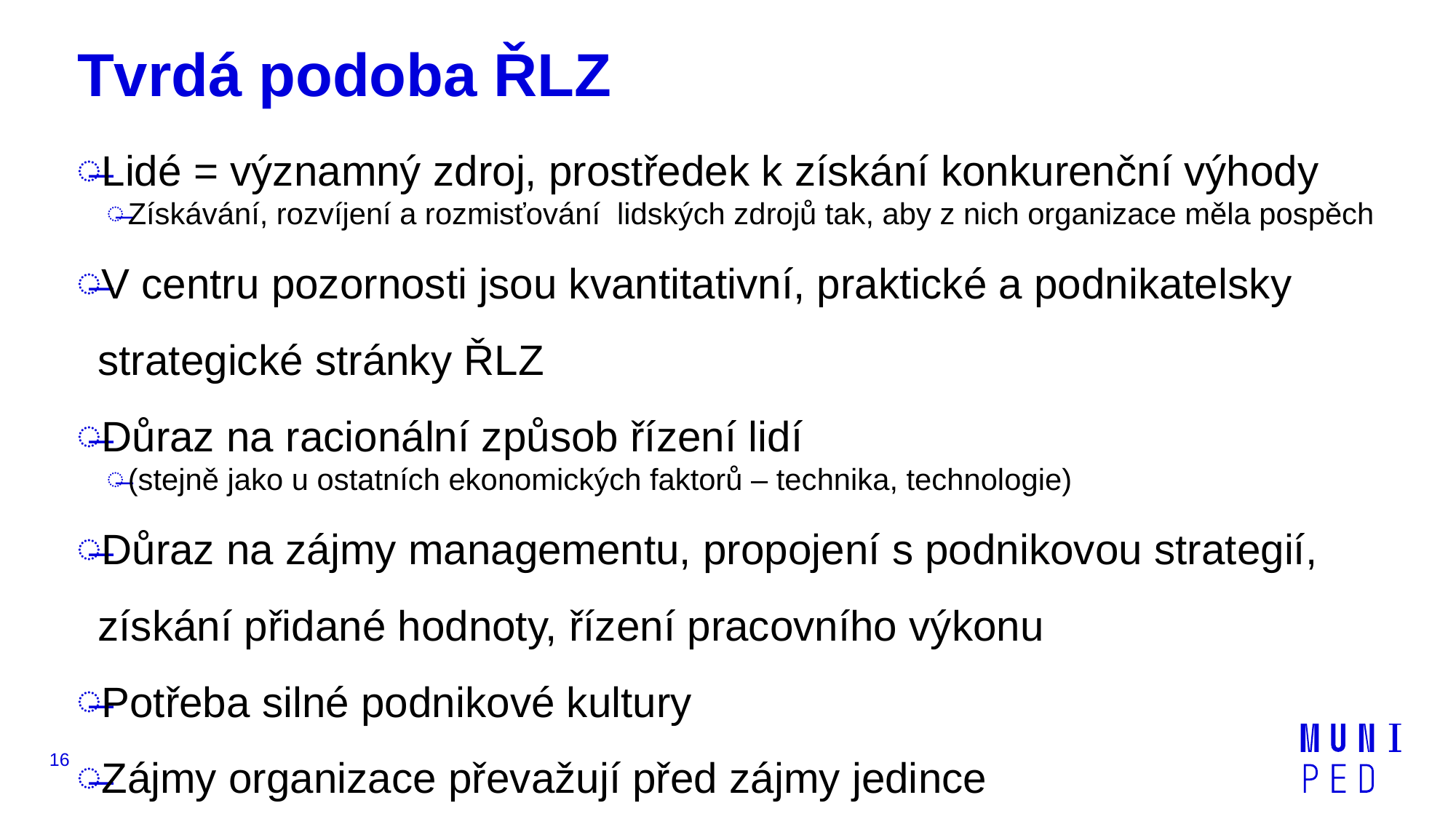

# Tvrdá podoba ŘLZ
Lidé = významný zdroj, prostředek k získání konkurenční výhody
Získávání, rozvíjení a rozmisťování  lidských zdrojů tak, aby z nich organizace měla pospěch
V centru pozornosti jsou kvantitativní, praktické a podnikatelsky strategické stránky ŘLZ
Důraz na racionální způsob řízení lidí
(stejně jako u ostatních ekonomických faktorů – technika, technologie)
Důraz na zájmy managementu, propojení s podnikovou strategií, získání přidané hodnoty, řízení pracovního výkonu
Potřeba silné podnikové kultury
Zájmy organizace převažují před zájmy jedince

16